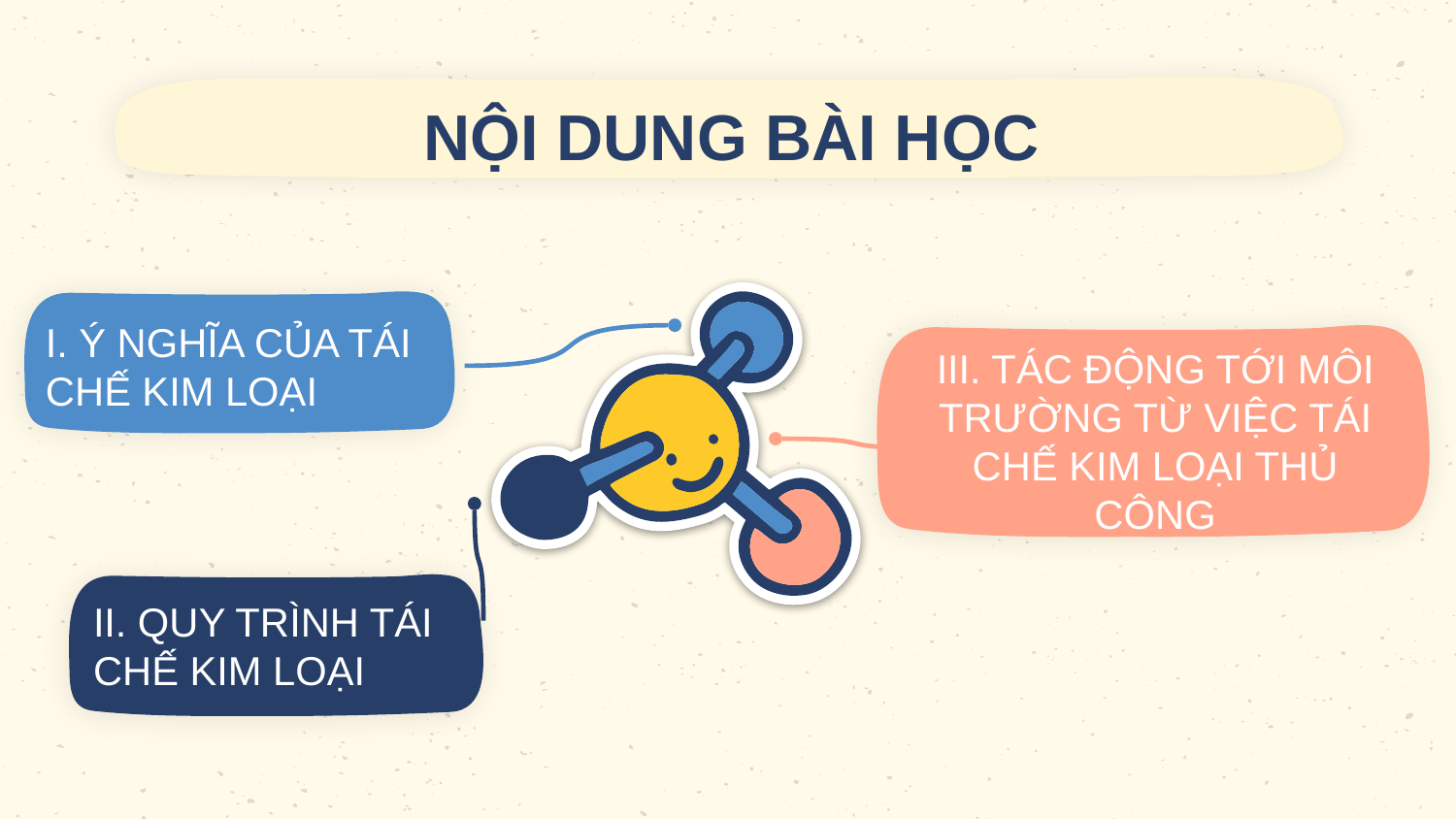

# NỘI DUNG BÀI HỌC

I. Ý NGHĨA CỦA TÁI CHẾ KIM LOẠI
III. TÁC ĐỘNG TỚI MÔI TRƯỜNG TỪ VIỆC TÁI CHẾ KIM LOẠI THỦ CÔNG

II. QUY TRÌNH TÁI CHẾ KIM LOẠI